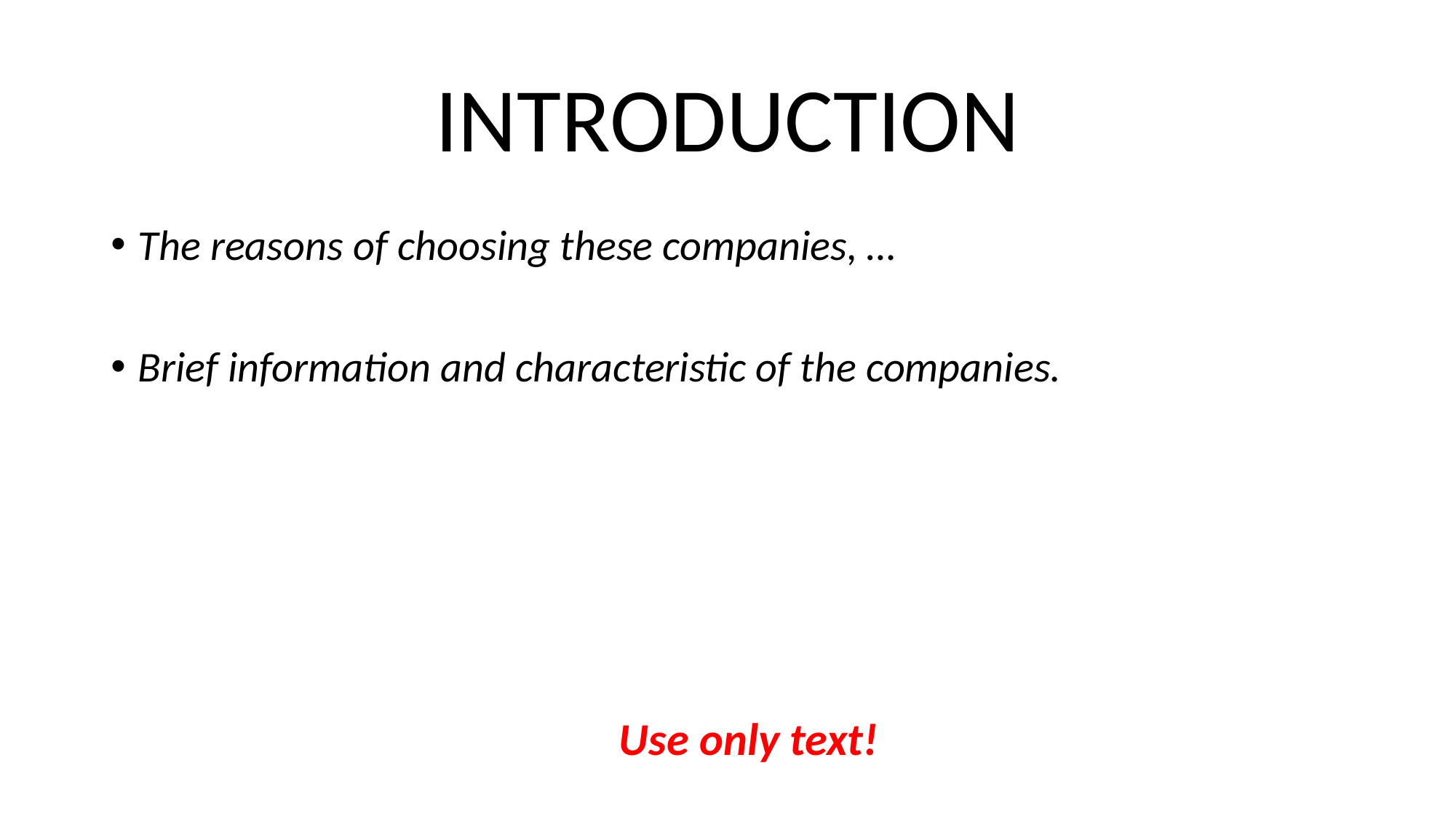

# INTRODUCTION
The reasons of choosing these companies, …

Brief information and characteristic of the companies.

Use only text!